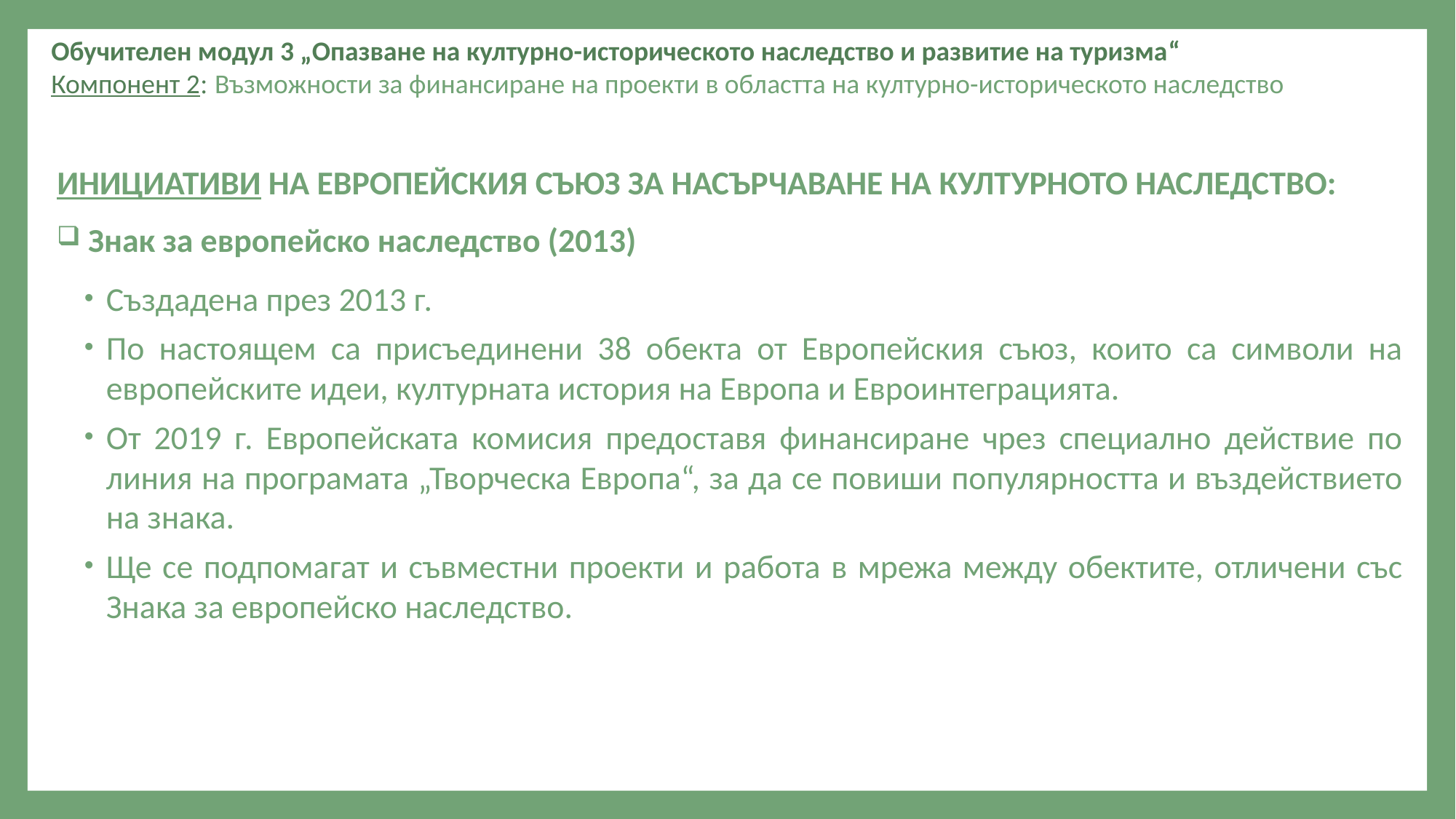

Обучителен модул 3 „Опазване на културно-историческото наследство и развитие на туризма“
Компонент 2: Възможности за финансиране на проекти в областта на културно-историческото наследство
ИНИЦИАТИВИ НА ЕВРОПЕЙСКИЯ СЪЮЗ ЗА НАСЪРЧАВАНЕ НА КУЛТУРНОТО НАСЛЕДСТВО:
 Знак за европейско наследство (2013)
Създадена през 2013 г.
По настоящем са присъединени 38 обекта от Европейския съюз, които са символи на европейските идеи, културната история на Европа и Евроинтеграцията.
От 2019 г. Европейската комисия предоставя финансиране чрез специално действие по линия на програмата „Творческа Европа“, за да се повиши популярността и въздействието на знака.
Ще се подпомагат и съвместни проекти и работа в мрежа между обектите, отличени със Знака за европейско наследство.